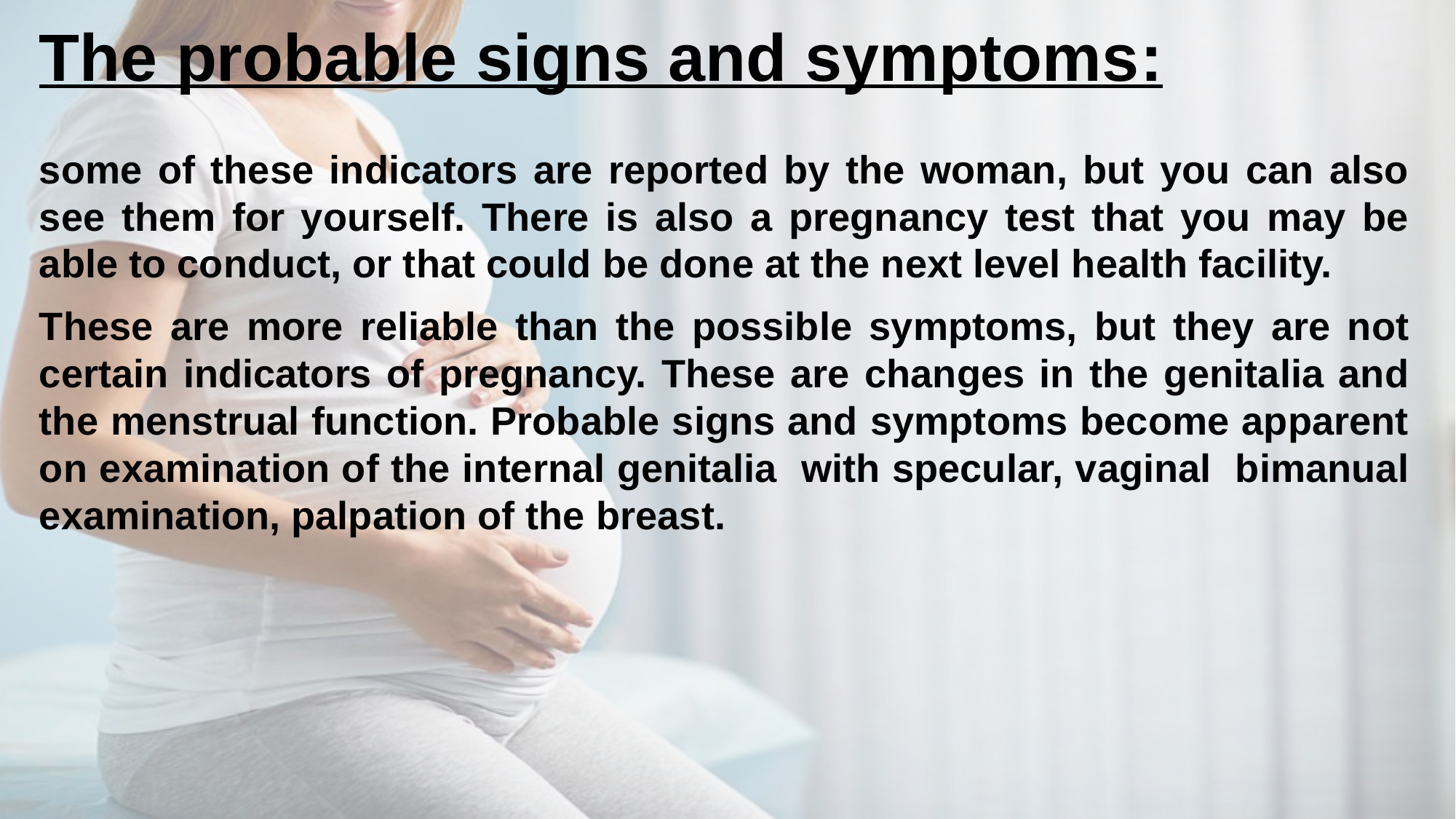

# The probable signs and symptoms:
some of these indicators are reported by the woman, but you can also see them for yourself. There is also a pregnancy test that you may be able to conduct, or that could be done at the next level health facility.
These are more reliable than the possible symptoms, but they are not certain indicators of pregnancy. These are changes in the genitalia and the menstrual function. Probable signs and symptoms become apparent on examination of the internal genitalia  with specular, vaginal  bimanual examination, palpation of the breast.